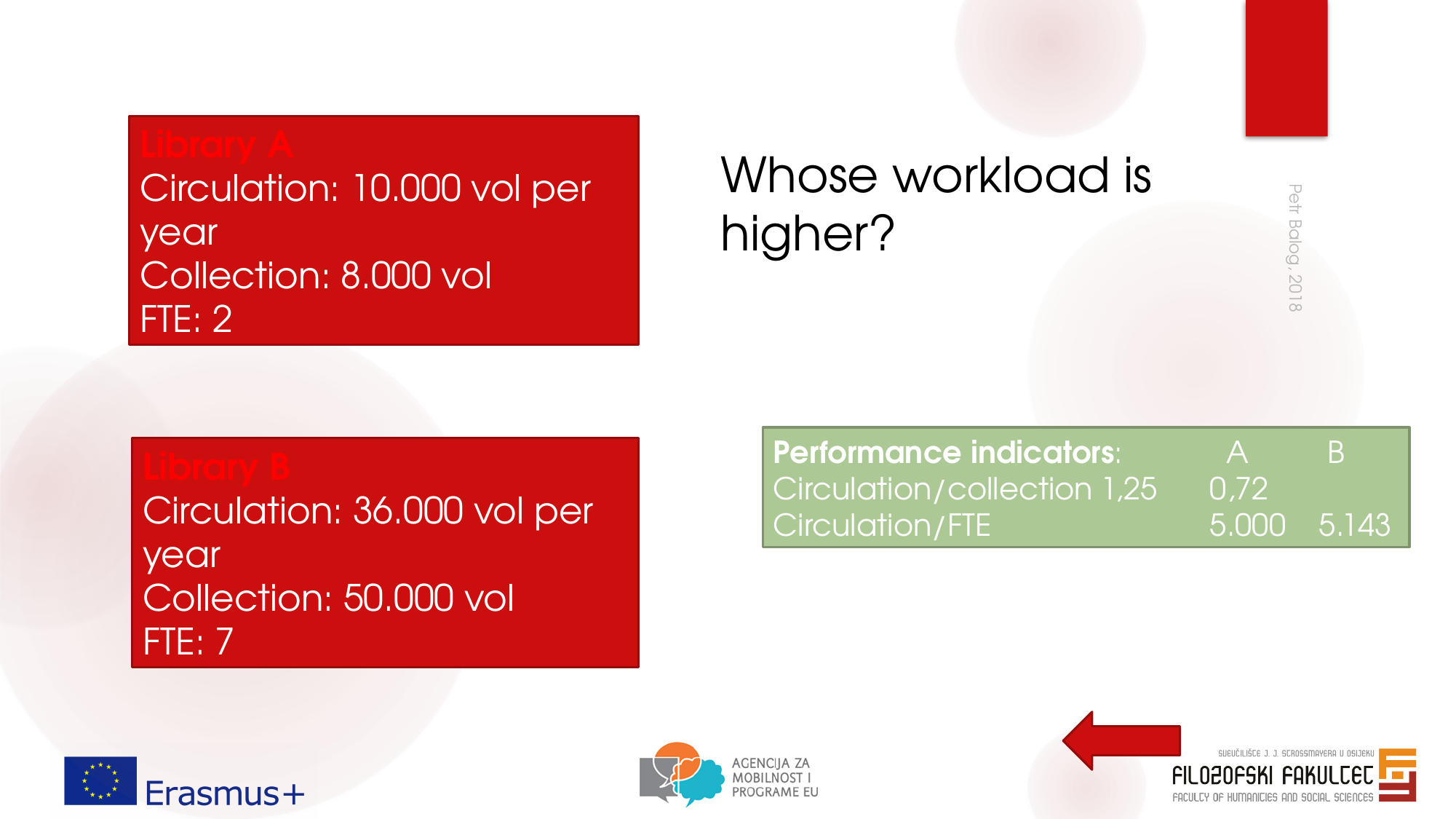

Library A
Circulation: 10.000 vol per year
Collection: 8.000 vol
FTE: 2
Whose workload is higher?
Petr Balog, 2018
Performance indicators:	  A	 B
Circulation/collection	1,25	0,72
Circulation/FTE		5.000	5.143
Library B
Circulation: 36.000 vol per year
Collection: 50.000 vol
FTE: 7